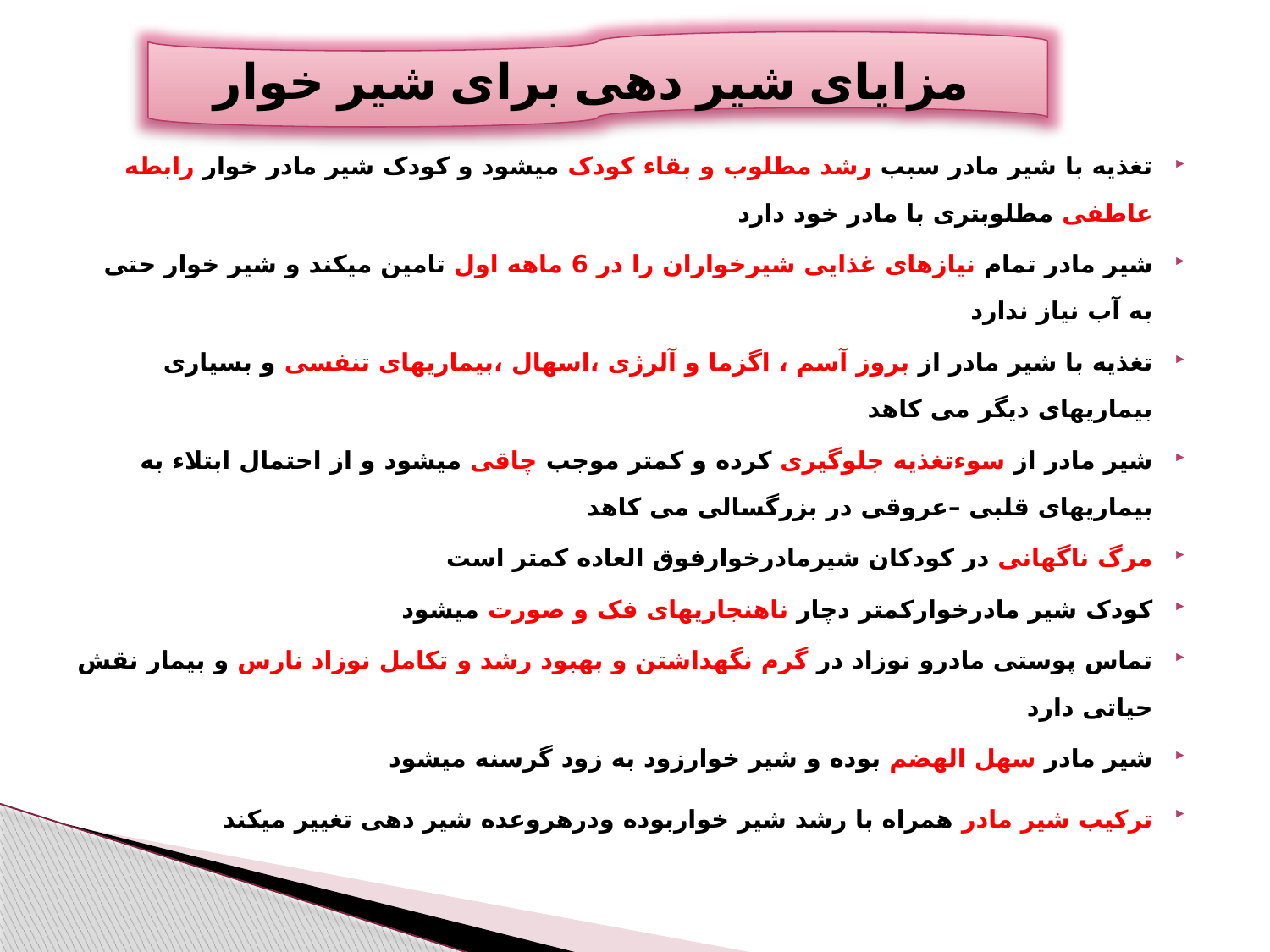

مزایای شیر دهی برای شیر خوار
تغذیه با شیر مادر سبب رشد مطلوب و بقاء کودک میشود و کودک شیر مادر خوار رابطه عاطفی مطلوبتری با مادر خود دارد
شیر مادر تمام نیازهای غذایی شیرخواران را در 6 ماهه اول تامین میکند و شیر خوار حتی به آب نیاز ندارد
تغذیه با شیر مادر از بروز آسم ، اگزما و آلرژی ،اسهال ،بیماریهای تنفسی و بسیاری  بیماریهای دیگر می کاهد
شیر مادر از سوءتغذیه جلوگیری کرده و کمتر موجب چاقی میشود و از احتمال ابتلاء به بیماریهای قلبی –عروقی در بزرگسالی می کاهد
مرگ ناگهانی در کودکان شیرمادرخوارفوق العاده کمتر است
کودک شیر مادرخوارکمتر دچار ناهنجاریهای فک و صورت میشود
تماس پوستی مادرو نوزاد در گرم نگهداشتن و بهبود رشد و تکامل نوزاد نارس و بیمار نقش حیاتی دارد
شیر مادر سهل الهضم بوده و شیر خوارزود به زود گرسنه میشود
ترکیب شیر مادر همراه با رشد شیر خواربوده ودرهروعده شیر دهی تغییر میکند